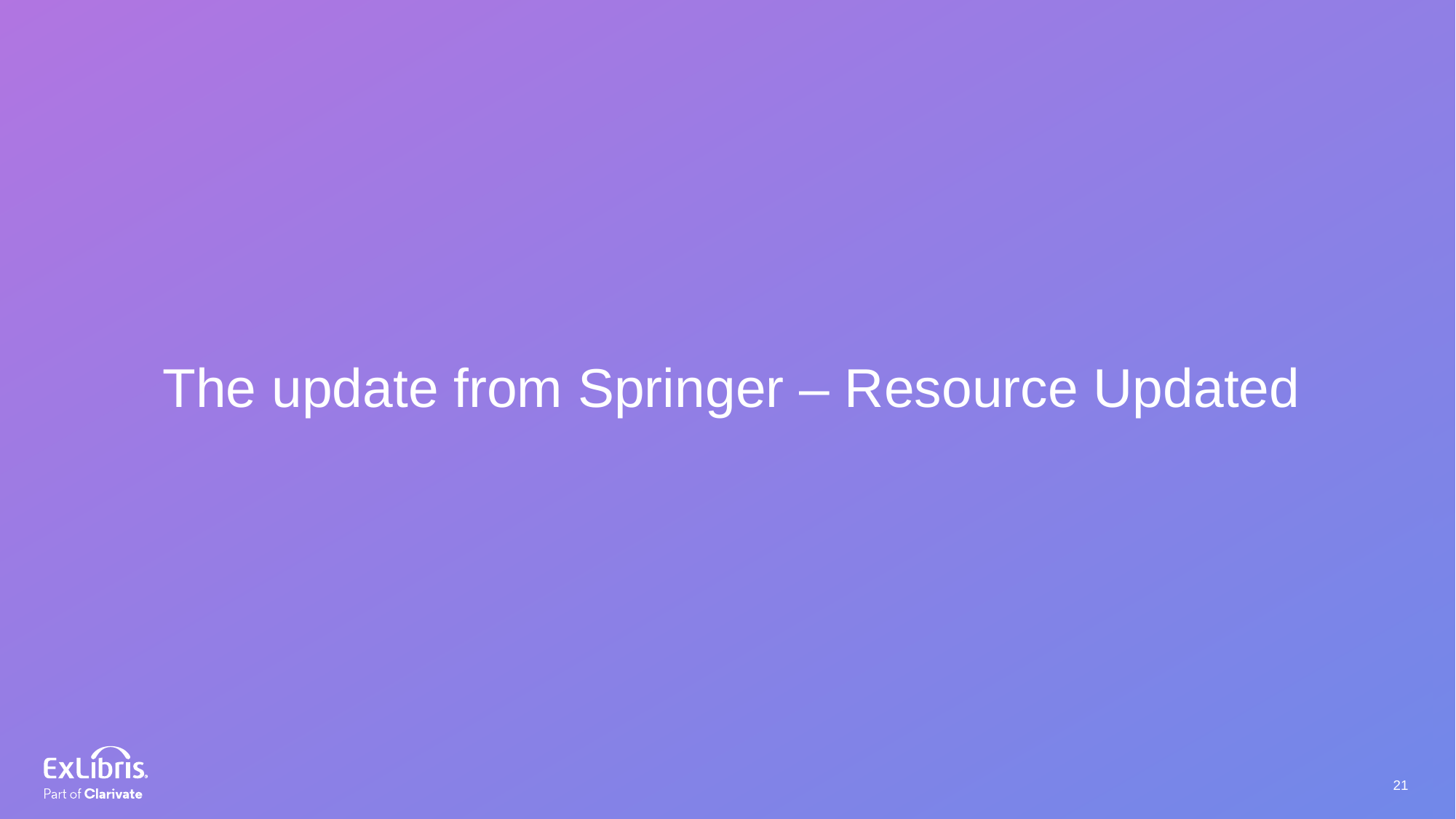

The update from Springer – Resource Updated
21